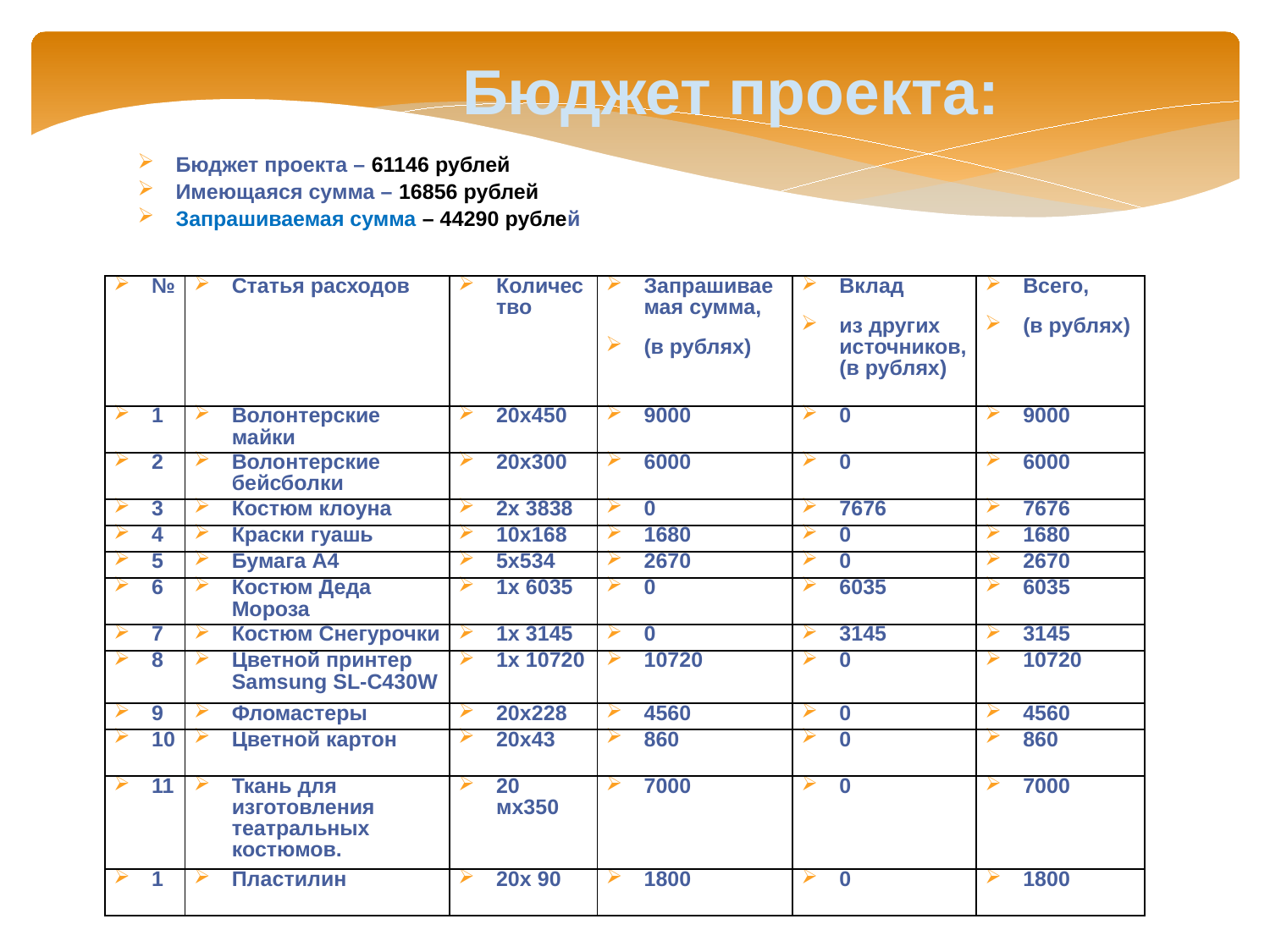

Бюджет проекта:
Бюджет проекта – 61146 рублей
Имеющаяся сумма – 16856 рублей
Запрашиваемая сумма – 44290 рублей
| № | Статья расходов | Количество | Запрашиваемая сумма, (в рублях) | Вклад из других источников,(в рублях) | Всего, (в рублях) |
| --- | --- | --- | --- | --- | --- |
| 1 | Волонтерские майки | 20х450 | 9000 | 0 | 9000 |
| 2 | Волонтерские бейсболки | 20х300 | 6000 | 0 | 6000 |
| 3 | Костюм клоуна | 2х 3838 | 0 | 7676 | 7676 |
| 4 | Краски гуашь | 10х168 | 1680 | 0 | 1680 |
| 5 | Бумага А4 | 5х534 | 2670 | 0 | 2670 |
| 6 | Костюм Деда Мороза | 1х 6035 | 0 | 6035 | 6035 |
| 7 | Костюм Снегурочки | 1х 3145 | 0 | 3145 | 3145 |
| 8 | Цветной принтер Samsung SL-C430W | 1х 10720 | 10720 | 0 | 10720 |
| 9 | Фломастеры | 20х228 | 4560 | 0 | 4560 |
| 10 | Цветной картон | 20х43 | 860 | 0 | 860 |
| 11 | Ткань для изготовления театральных костюмов. | 20 мх350 | 7000 | 0 | 7000 |
| 1 | Пластилин | 20х 90 | 1800 | 0 | 1800 |